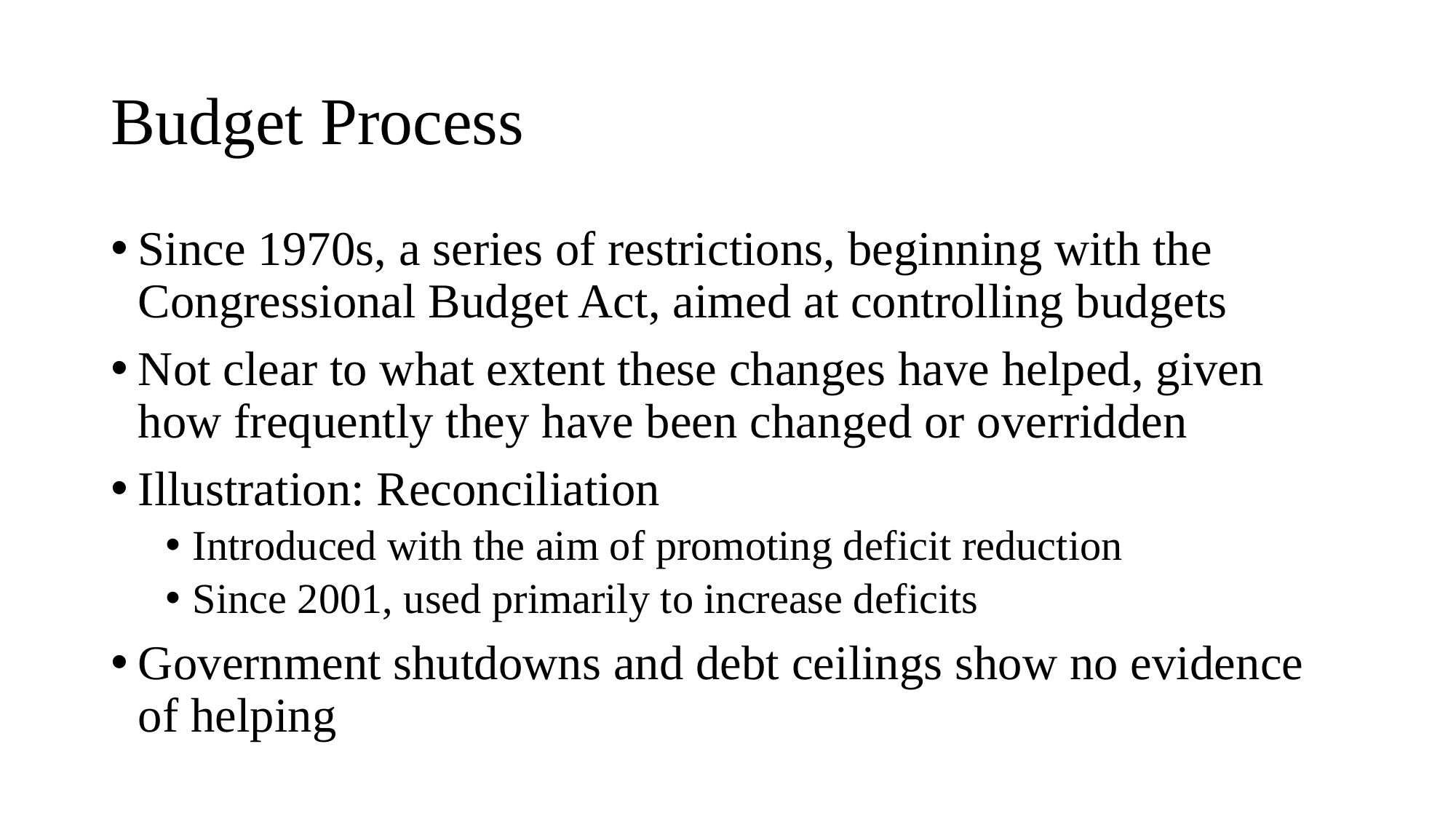

# Budget Process
Since 1970s, a series of restrictions, beginning with the Congressional Budget Act, aimed at controlling budgets
Not clear to what extent these changes have helped, given how frequently they have been changed or overridden
Illustration: Reconciliation
Introduced with the aim of promoting deficit reduction
Since 2001, used primarily to increase deficits
Government shutdowns and debt ceilings show no evidence of helping